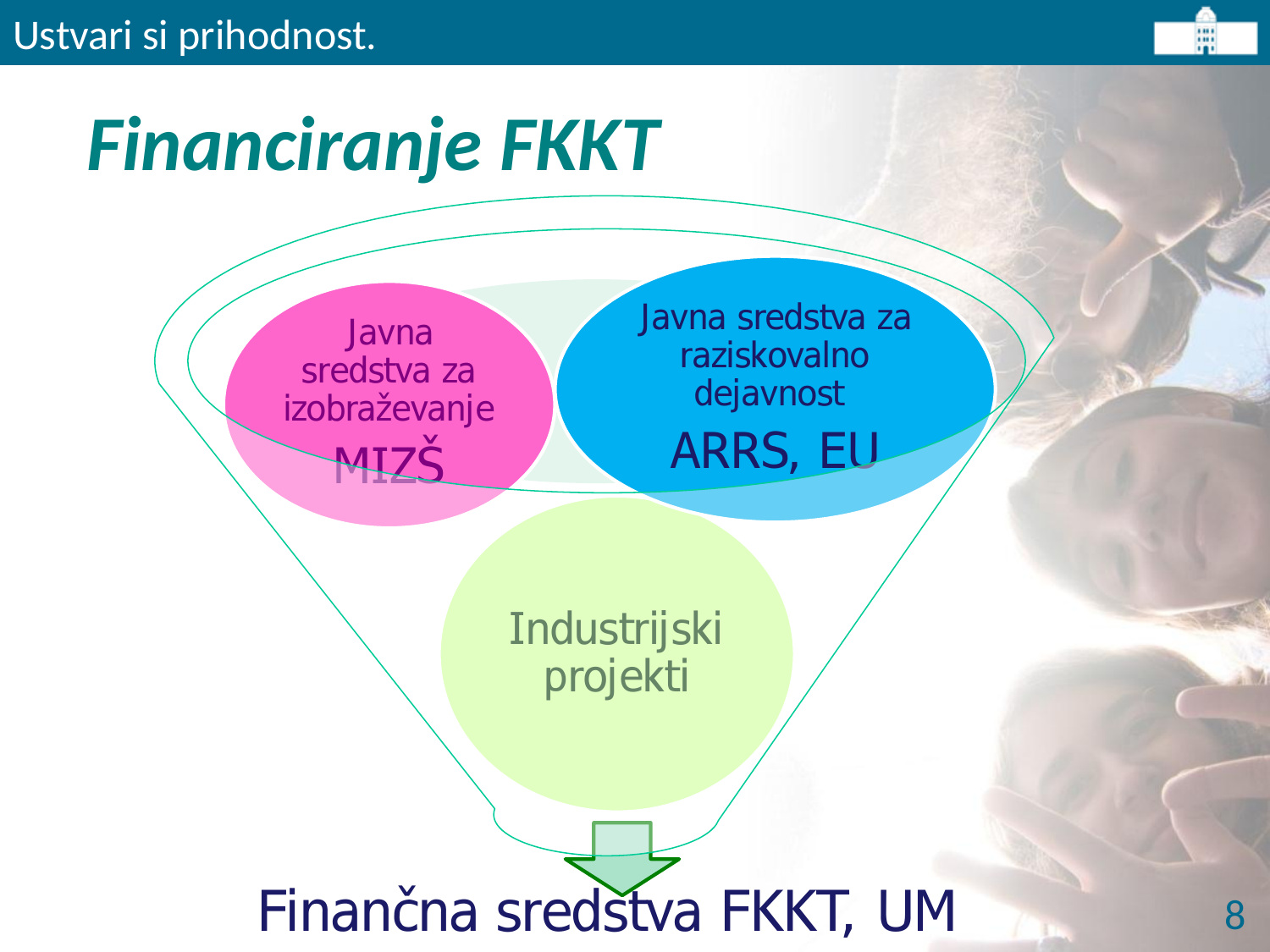

Ustvari si prihodnost.
# Financiranje FKKT

Finančna sredstva FKKT, UM
Industrijski projekti
Javna sredstva za izobraževanje
MIZŠ
Javna sredstva za raziskovalno dejavnost
ARRS, EU
8